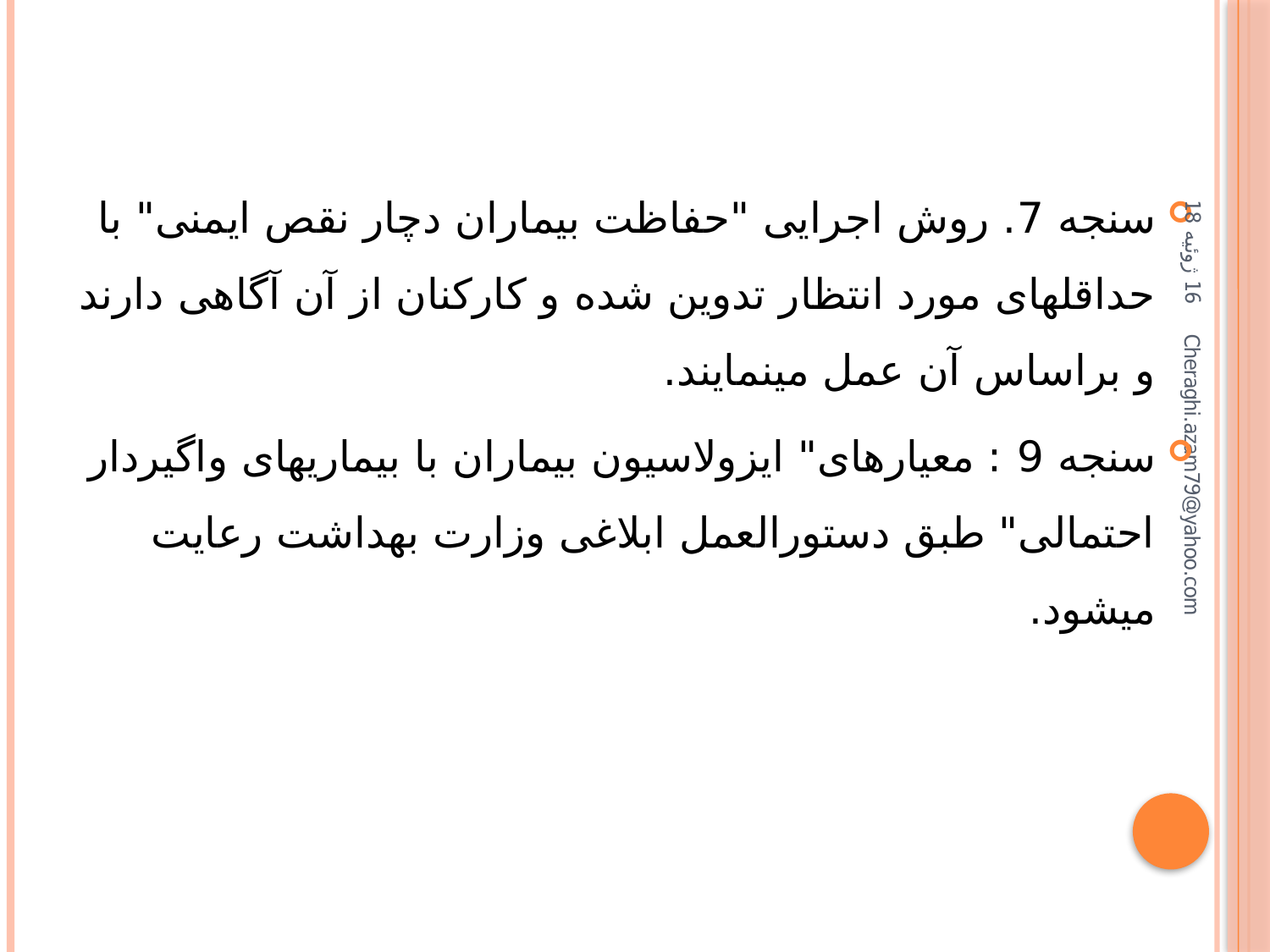

16 ژوئيه 18
سنجه 7. روش اجرایی "حفاظت بیماران دچار نقص ایمنی" با حداقل‏های مورد انتظار تدوین شده و کارکنان از آن آگاهی دارند و براساس آن عمل می‏نمایند.
سنجه 9 : معیارهای" ایزولاسیون بیماران با بیماری‏های واگیردار احتمالی" طبق دستورالعمل ابلاغی وزارت بهداشت رعایت می‏شود.
Cheraghi.azam79@yahoo.com